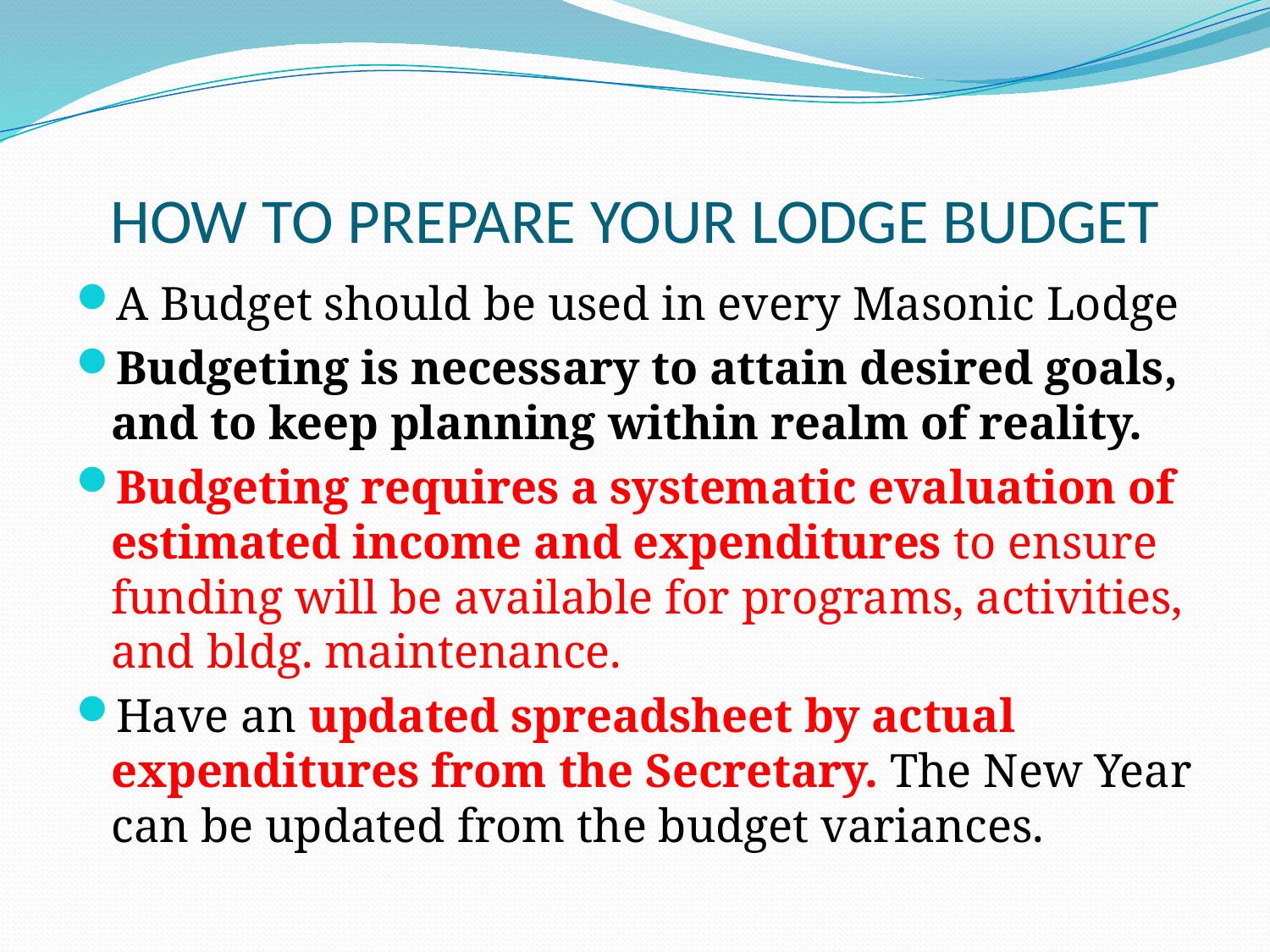

# HOW TO PREPARE YOUR LODGE BUDGET
A Budget should be used in every Masonic Lodge
Budgeting is necessary to attain desired goals, and to keep planning within realm of reality.
Budgeting requires a systematic evaluation of estimated income and expenditures to ensure funding will be available for programs, activities, and bldg. maintenance.
Have an updated spreadsheet by actual expenditures from the Secretary. The New Year can be updated from the budget variances.